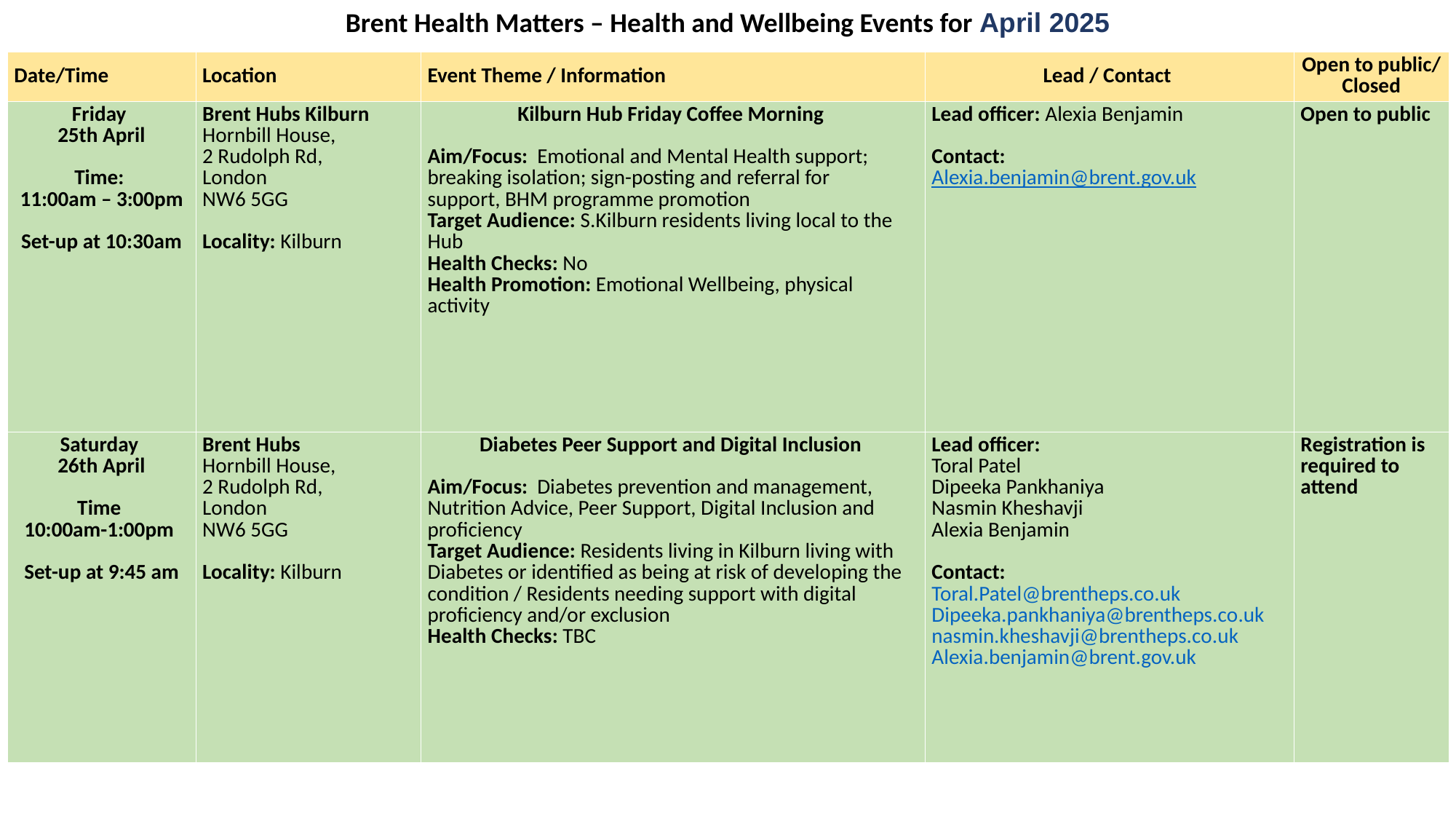

Brent Health Matters – Health and Wellbeing Events for April 2025

| Date/Time​ | Location ​ | Event Theme / Information​ | Lead / Contact | Open to public/ Closed |
| --- | --- | --- | --- | --- |
| Friday 25th April Time: 11:00am – 3:00pm Set-up at 10:30am | Brent Hubs Kilburn Hornbill House, 2 Rudolph Rd, London NW6 5GG Locality: Kilburn | Kilburn Hub Friday Coffee Morning Aim/Focus:  Emotional and Mental Health support; breaking isolation; sign-posting and referral for support, BHM programme promotion Target Audience: S.Kilburn residents living local to the Hub Health Checks: No Health Promotion: Emotional Wellbeing, physical activity | Lead officer: Alexia Benjamin Contact:  Alexia.benjamin@brent.gov.uk | Open to public |
| Saturday 26th April Time 10:00am-1:00pm Set-up at 9:45 am | Brent Hubs Hornbill House, 2 Rudolph Rd, London NW6 5GG Locality: Kilburn | Diabetes Peer Support and Digital Inclusion Aim/Focus:  Diabetes prevention and management, Nutrition Advice, Peer Support, Digital Inclusion and proficiency Target Audience: Residents living in Kilburn living with Diabetes or identified as being at risk of developing the condition / Residents needing support with digital proficiency and/or exclusion Health Checks: TBC | Lead officer: Toral Patel Dipeeka Pankhaniya Nasmin Kheshavji Alexia Benjamin Contact:  Toral.Patel@brentheps.co.uk Dipeeka.pankhaniya@brentheps.co.uk nasmin.kheshavji@brentheps.co.uk Alexia.benjamin@brent.gov.uk | Registration is required to attend |